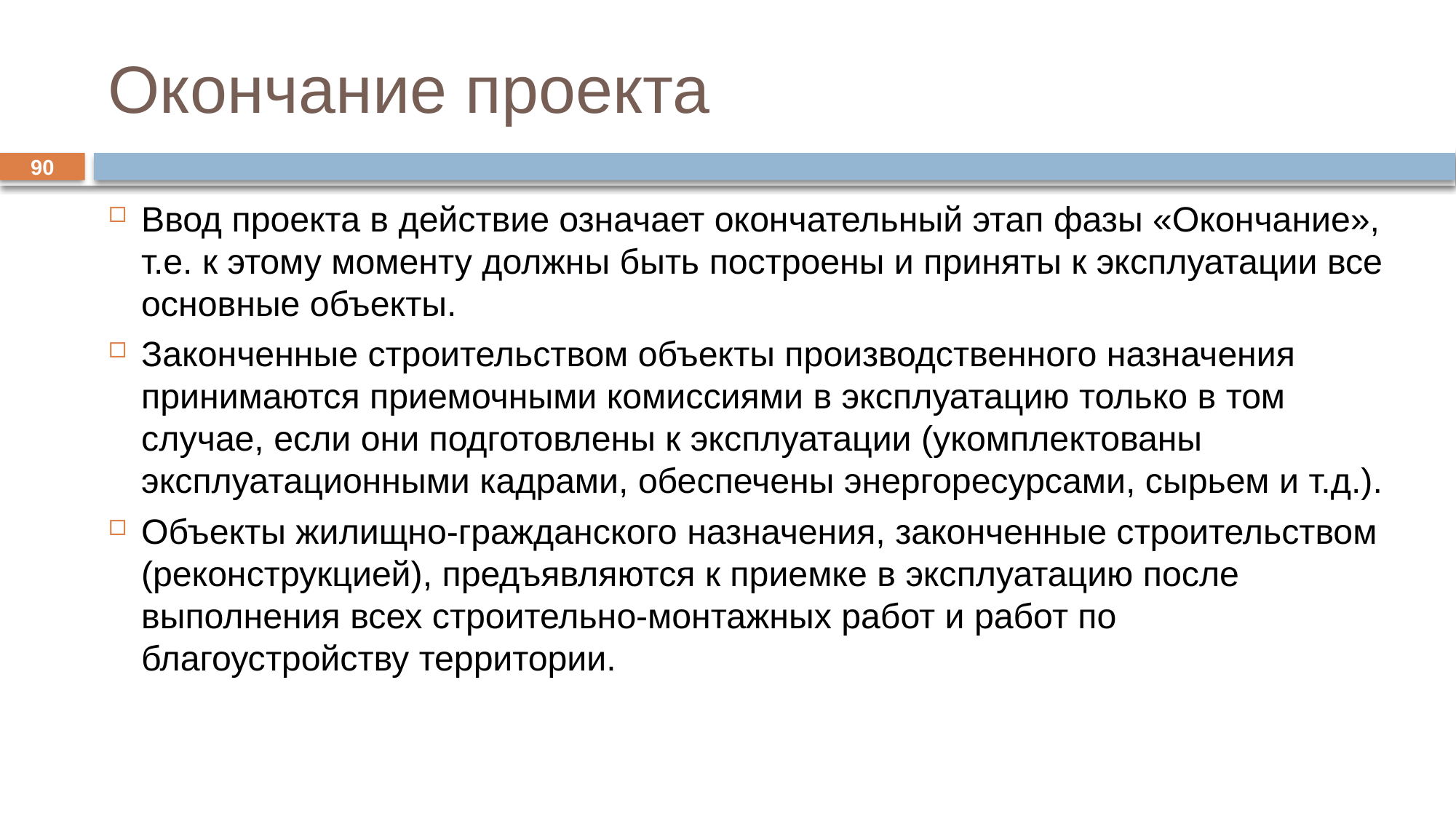

# Окончание проекта
90
Ввод проекта в действие означает окончательный этап фазы «Окончание», т.е. к этому моменту должны быть построены и приняты к эксплуатации все основные объекты.
Законченные строительством объекты производственного назначения принимаются приемочными комиссиями в эксплуатацию только в том случае, если они подготовлены к эксплуатации (укомплектованы эксплуатационными кадрами, обеспечены энергоресурсами, сырьем и т.д.).
Объекты жилищно-гражданского назначения, законченные строительством (реконструкцией), предъявляются к приемке в эксплуатацию после выполнения всех строительно-монтажных работ и работ по благоустройству территории.